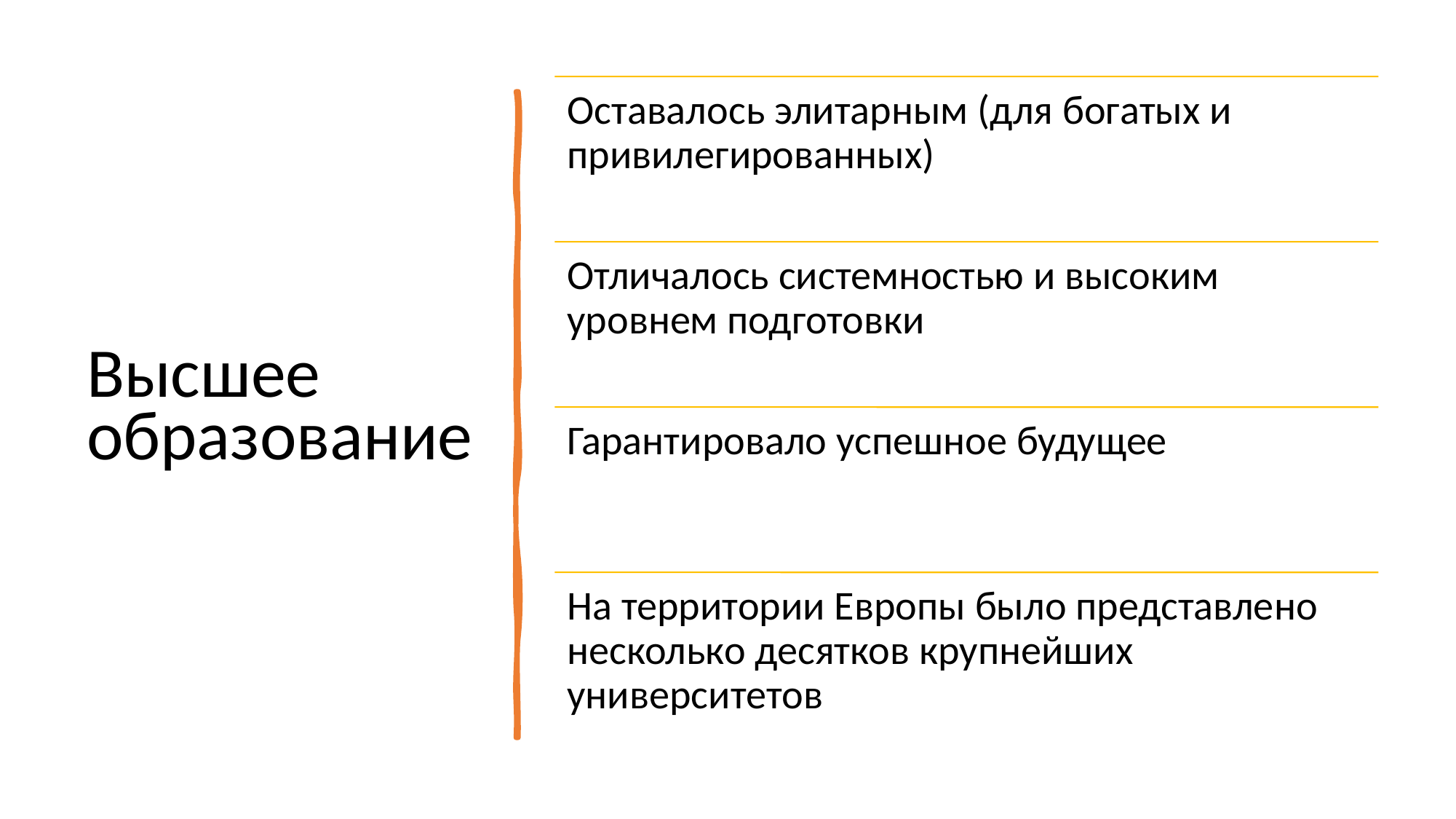

Оставалось элитарным (для богатых и привилегированных)
Отличалось системностью и высоким уровнем подготовки
Гарантировало успешное будущее
На территории Европы было представлено несколько десятков крупнейших университетов
# Высшее образование